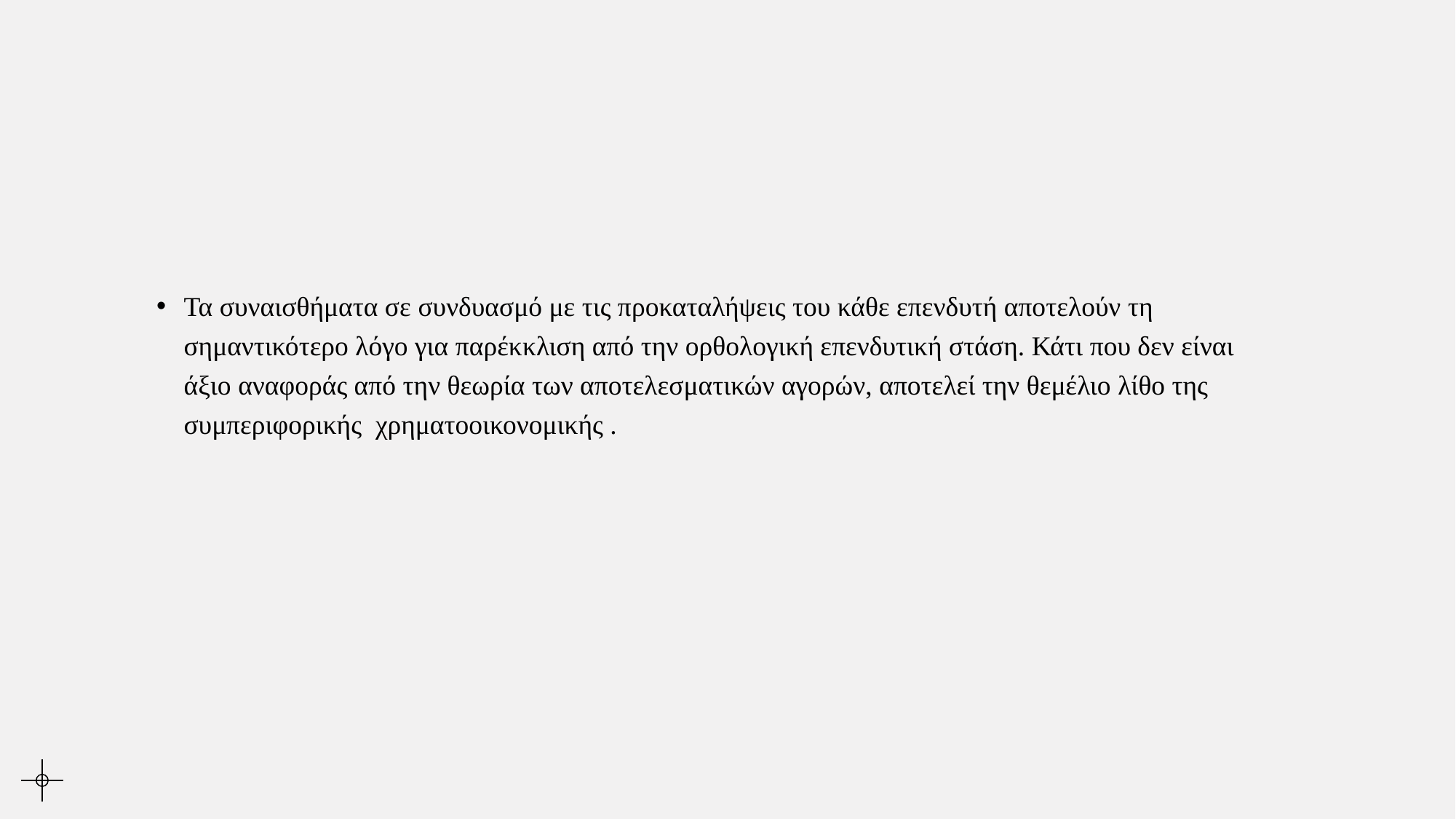

#
Τα συναισθήματα σε συνδυασμό με τις προκαταλήψεις του κάθε επενδυτή αποτελούν τη σημαντικότερο λόγο για παρέκκλιση από την ορθολογική επενδυτική στάση. Κάτι που δεν είναι άξιο αναφοράς από την θεωρία των αποτελεσματικών αγορών, αποτελεί την θεμέλιο λίθο της συμπεριφορικής  χρηματοοικονομικής .